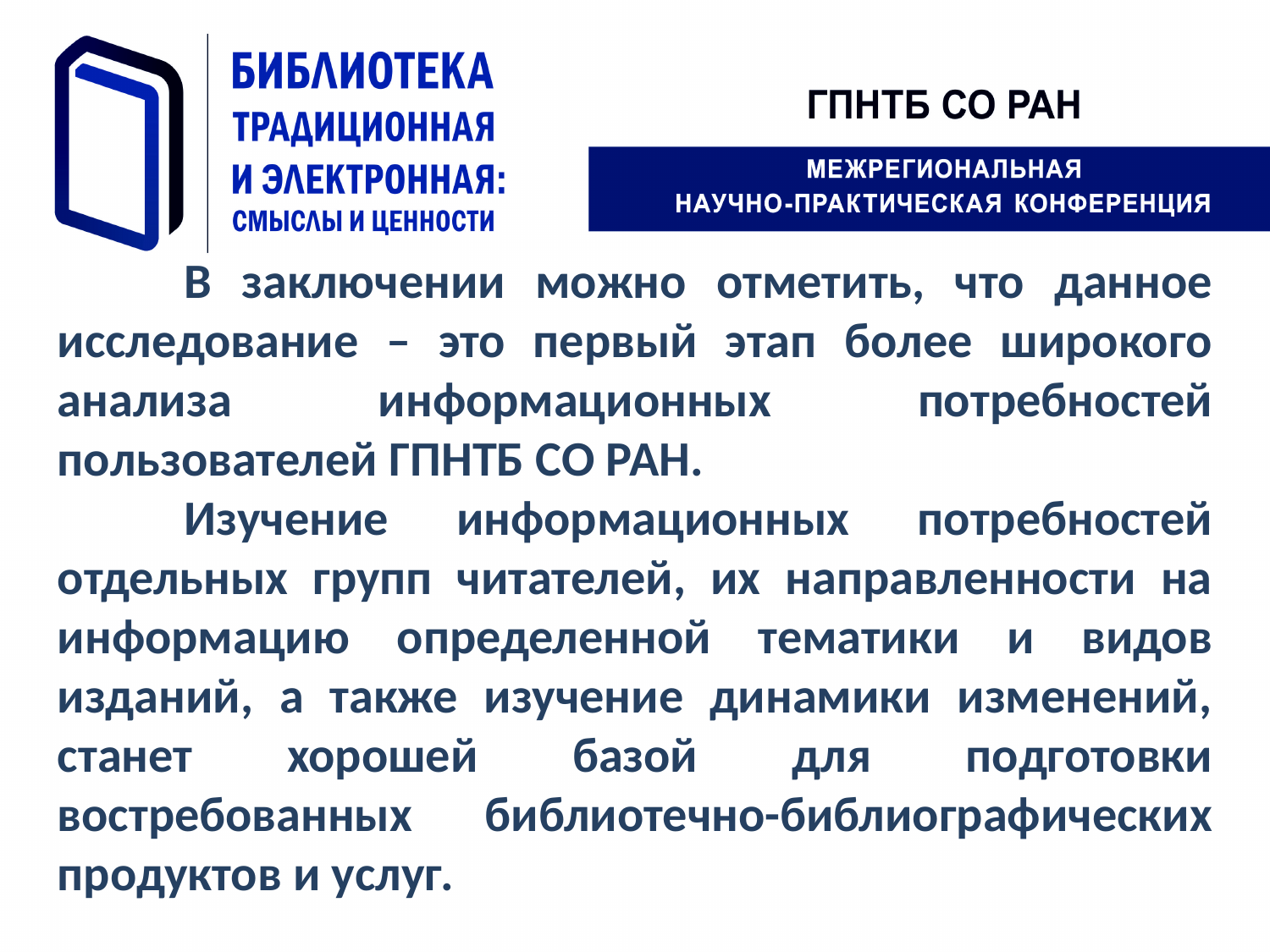

В заключении можно отметить, что данное исследование – это первый этап более широкого анализа информационных потребностей пользователей ГПНТБ СО РАН.
	Изучение информационных потребностей отдельных групп читателей, их направленности на информацию определенной тематики и видов изданий, а также изучение динамики изменений, станет хорошей базой для подготовки востребованных библиотечно-библиографических продуктов и услуг.